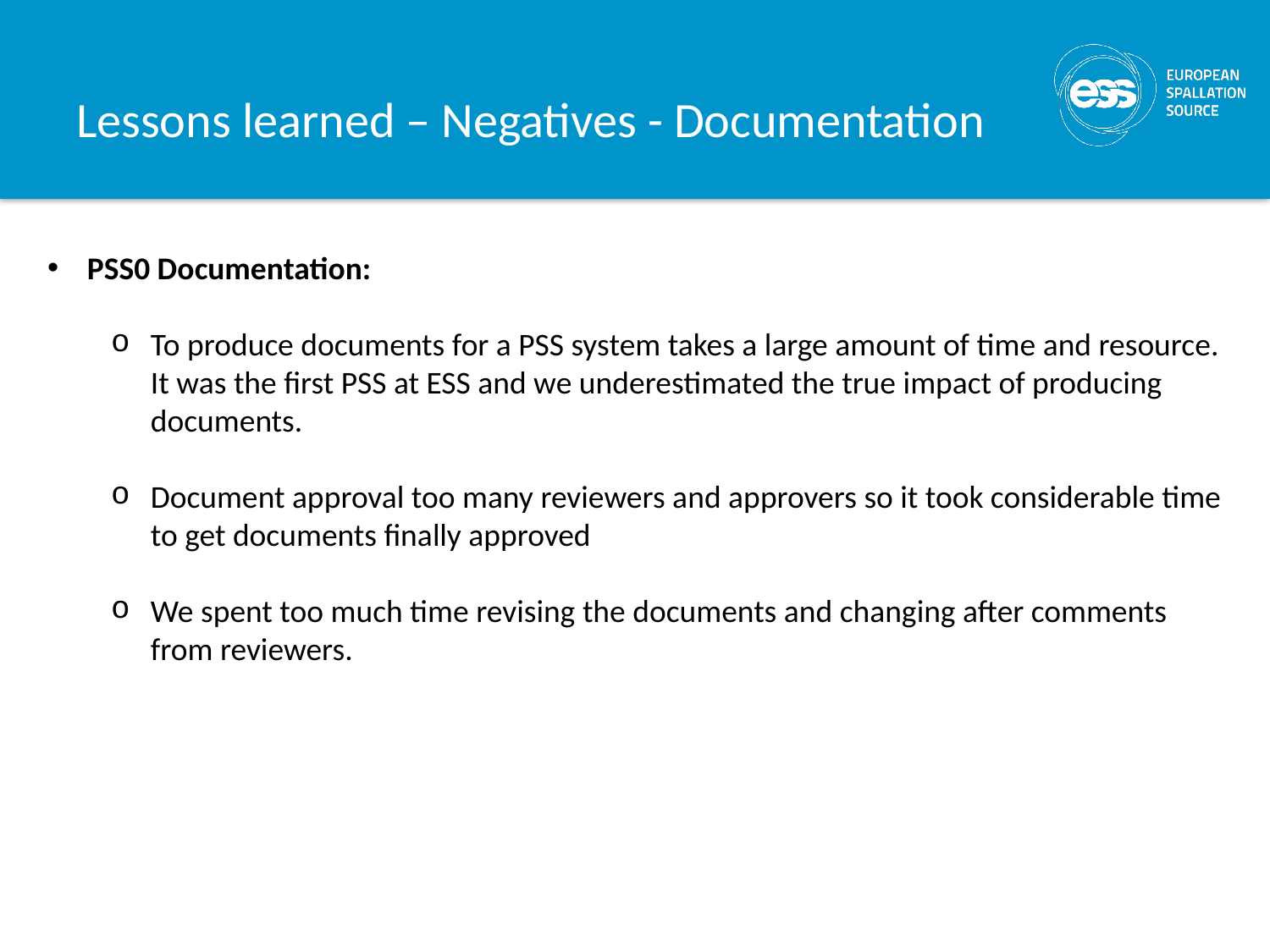

# Lessons learned – Negatives - Documentation
PSS0 Documentation:

To produce documents for a PSS system takes a large amount of time and resource. It was the first PSS at ESS and we underestimated the true impact of producing documents.

Document approval too many reviewers and approvers so it took considerable time to get documents finally approved

We spent too much time revising the documents and changing after comments from reviewers.